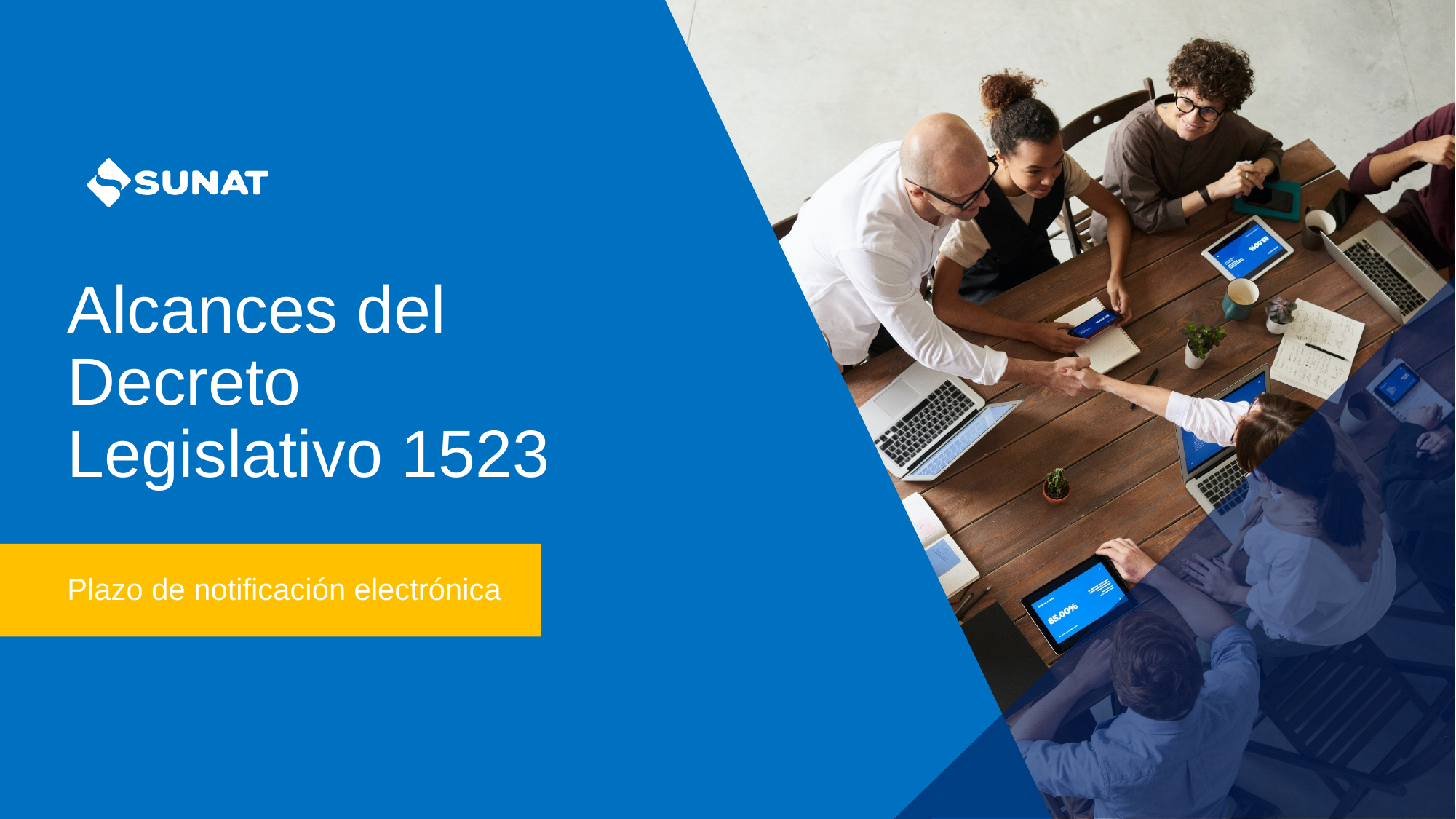

# Alcances del Decreto Legislativo 1523
Plazo de notificación electrónica